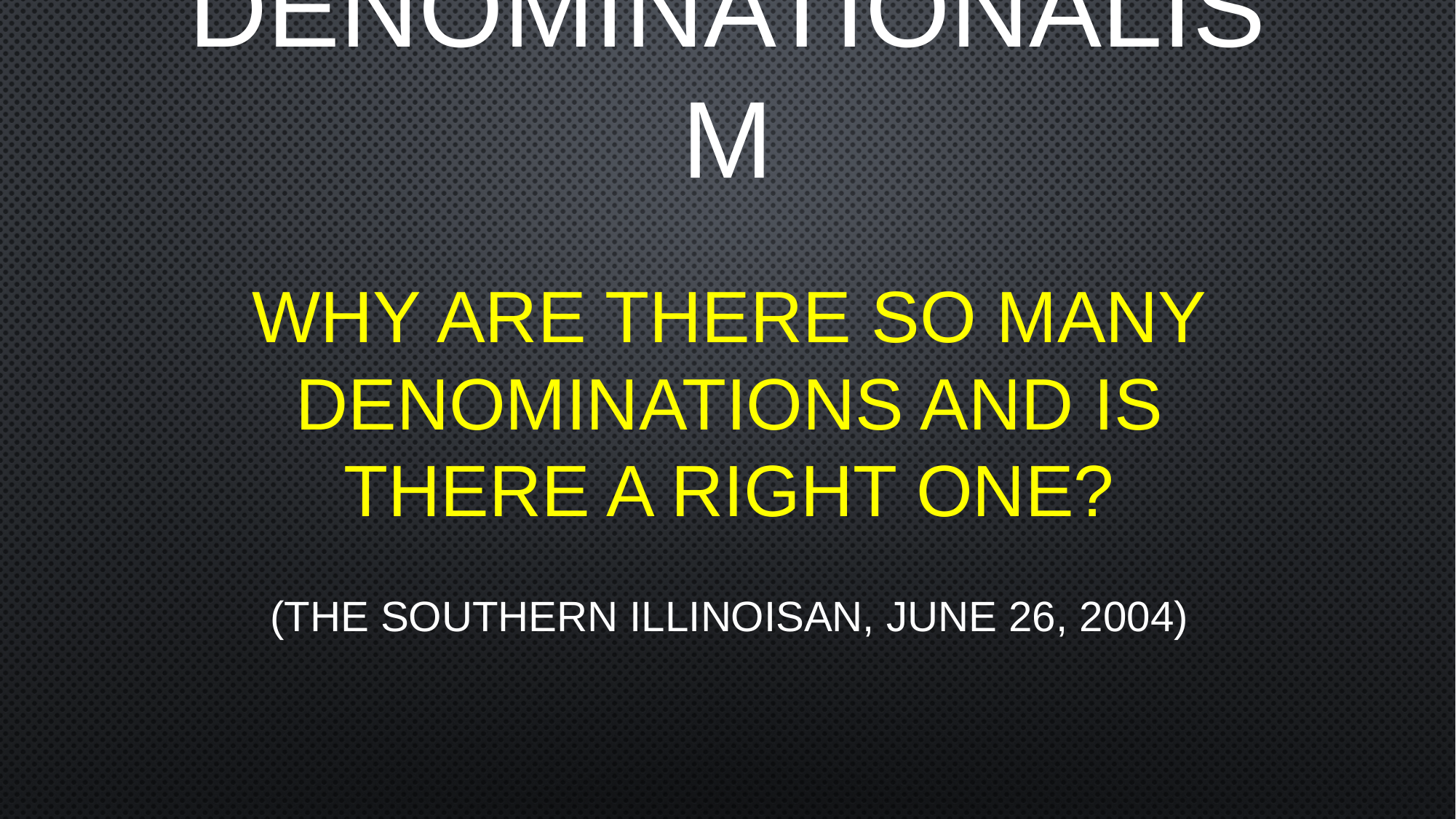

# Denominationalism
Why are there so many denominations and is there a right one?
(The Southern Illinoisan, June 26, 2004)